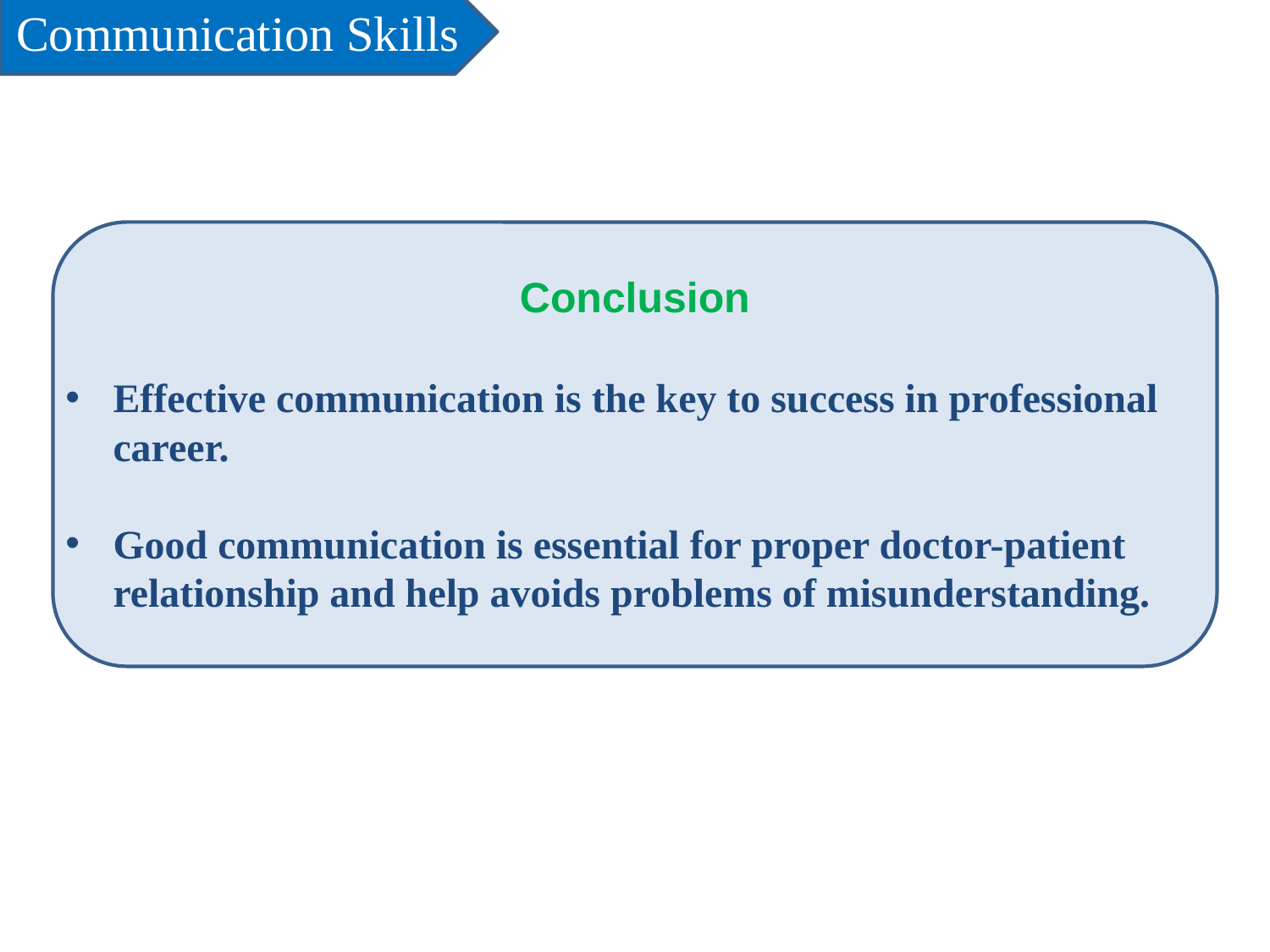

Communication Skills

Conclusion

Effective communication is the key to success in professional career.

Good communication is essential for proper doctor-patient relationship and help avoids problems of misunderstanding.